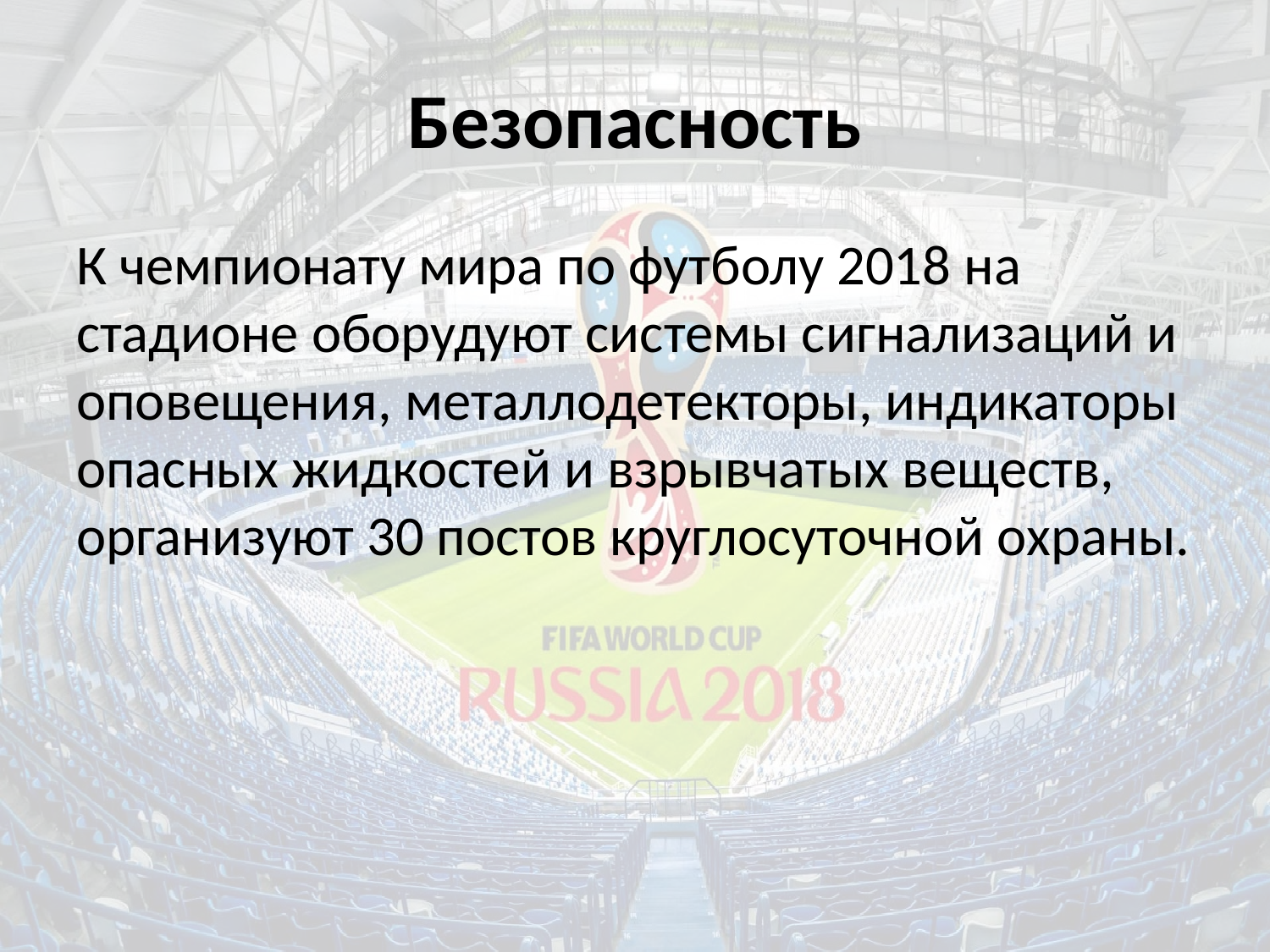

# Безопасность
К чемпионату мира по футболу 2018 на стадионе оборудуют системы сигнализаций и оповещения, металлодетекторы, индикаторы опасных жидкостей и взрывчатых веществ, организуют 30 постов круглосуточной охраны.